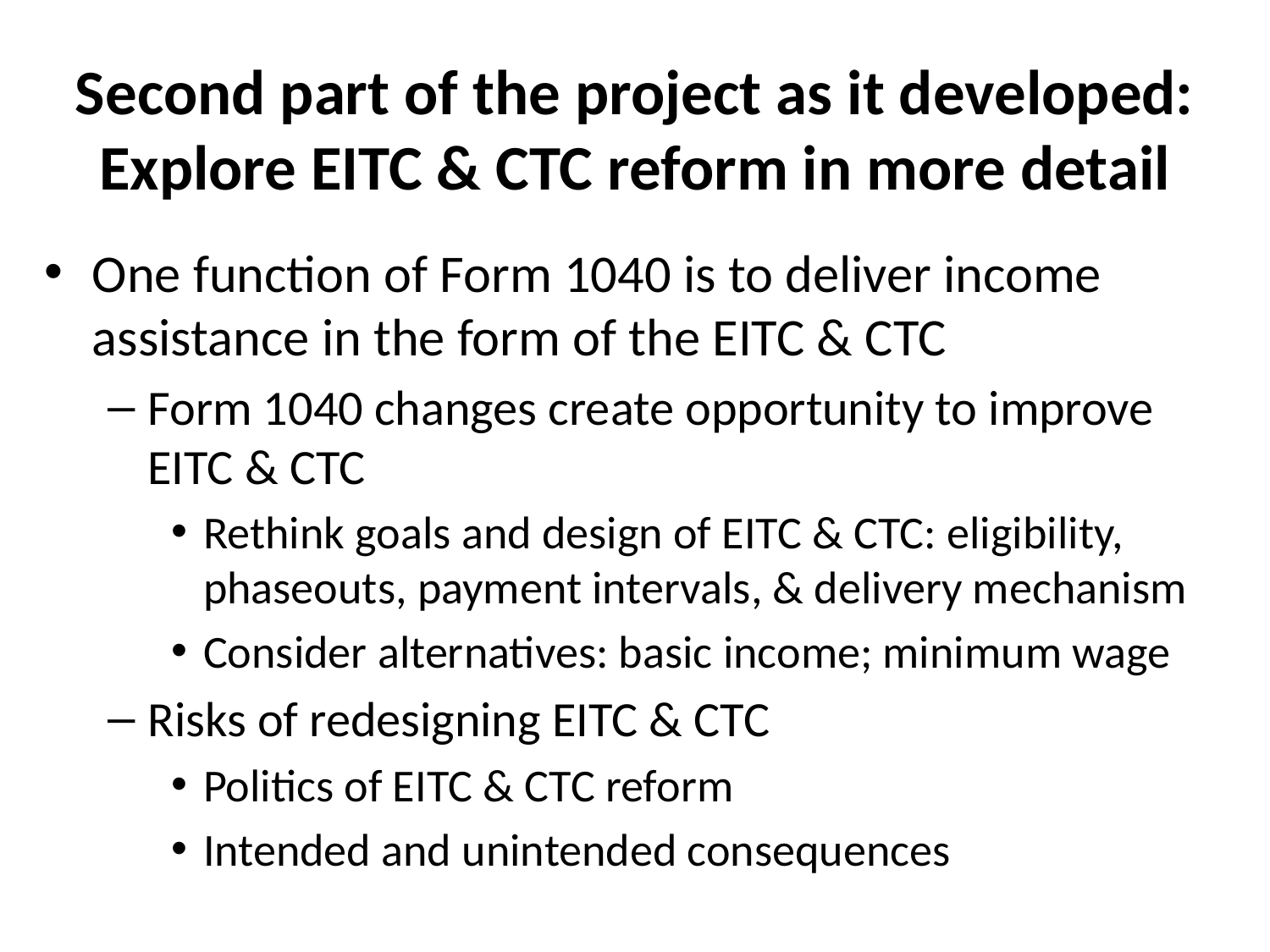

# Second part of the project as it developed: Explore EITC & CTC reform in more detail
One function of Form 1040 is to deliver income assistance in the form of the EITC & CTC
Form 1040 changes create opportunity to improve EITC & CTC
Rethink goals and design of EITC & CTC: eligibility, phaseouts, payment intervals, & delivery mechanism
Consider alternatives: basic income; minimum wage
Risks of redesigning EITC & CTC
Politics of EITC & CTC reform
Intended and unintended consequences